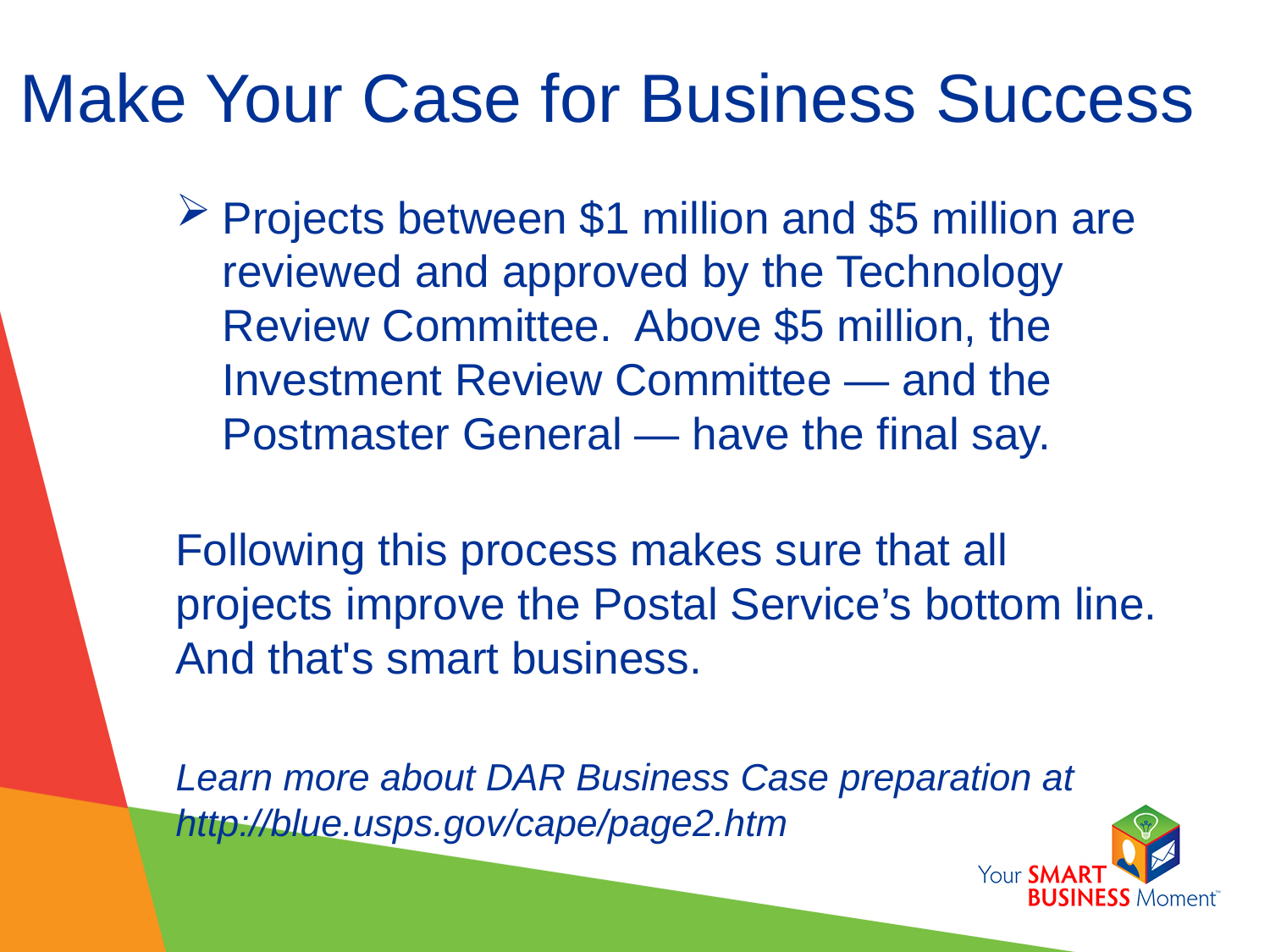

Make Your Case for Business Success

Projects between $1 million and $5 million are reviewed and approved by the Technology Review Committee.  Above $5 million, the Investment Review Committee — and the Postmaster General — have the final say.

Following this process makes sure that all projects improve the Postal Service’s bottom line.  And that's smart business.

Learn more about DAR Business Case preparation at http://blue.usps.gov/cape/page2.htm